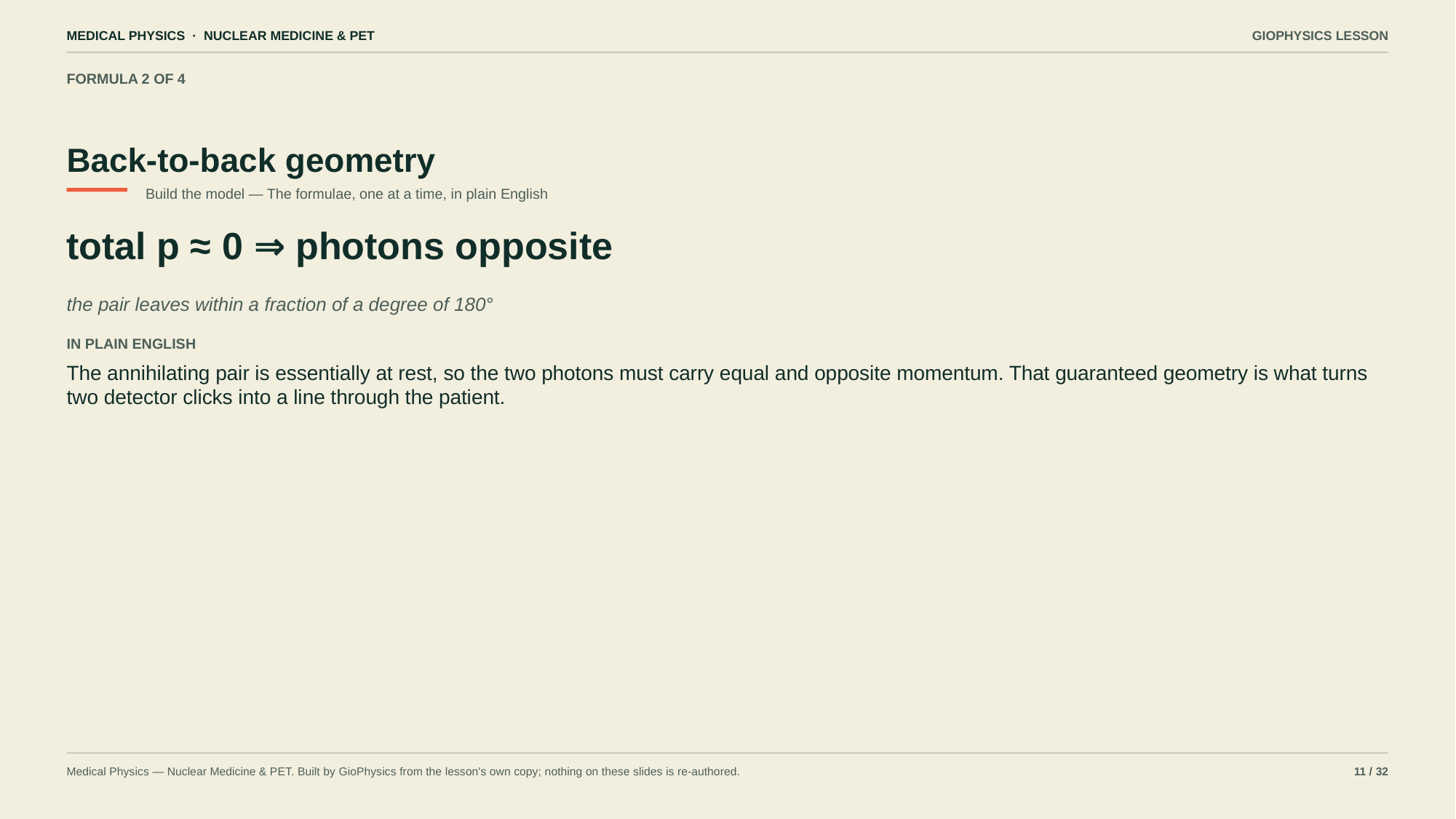

MEDICAL PHYSICS  ·  NUCLEAR MEDICINE & PET
GIOPHYSICS LESSON

FORMULA 2 OF 4
Back-to-back geometry
Build the model — The formulae, one at a time, in plain English

total p ≈ 0 ⇒ photons opposite
the pair leaves within a fraction of a degree of 180°
IN PLAIN ENGLISH
The annihilating pair is essentially at rest, so the two photons must carry equal and opposite momentum. That guaranteed geometry is what turns two detector clicks into a line through the patient.

Medical Physics — Nuclear Medicine & PET. Built by GioPhysics from the lesson's own copy; nothing on these slides is re-authored.
11 / 32